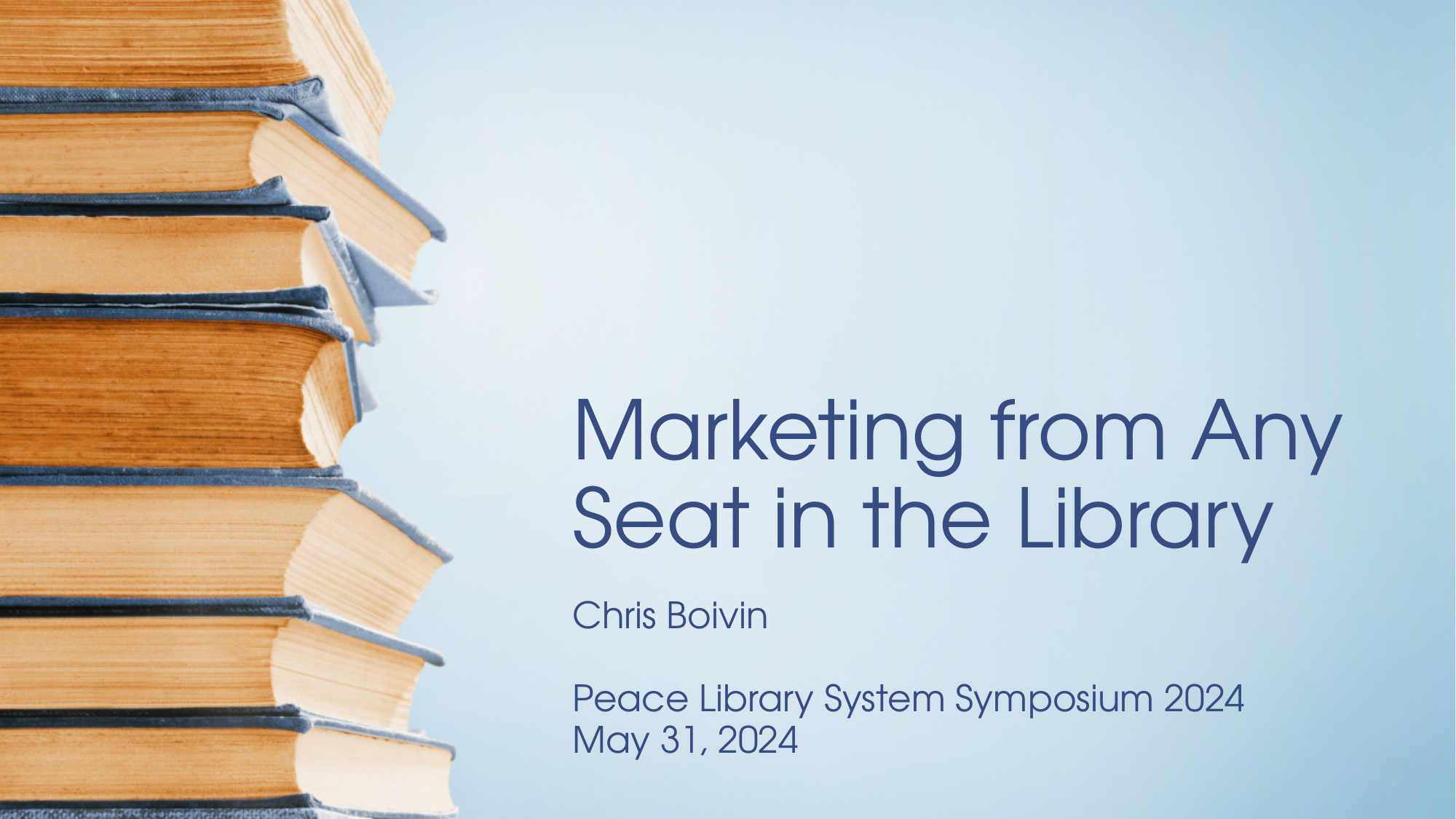

# Marketing from Any Seat in the Library
Chris Boivin

Peace Library System Symposium 2024
May 31, 2024